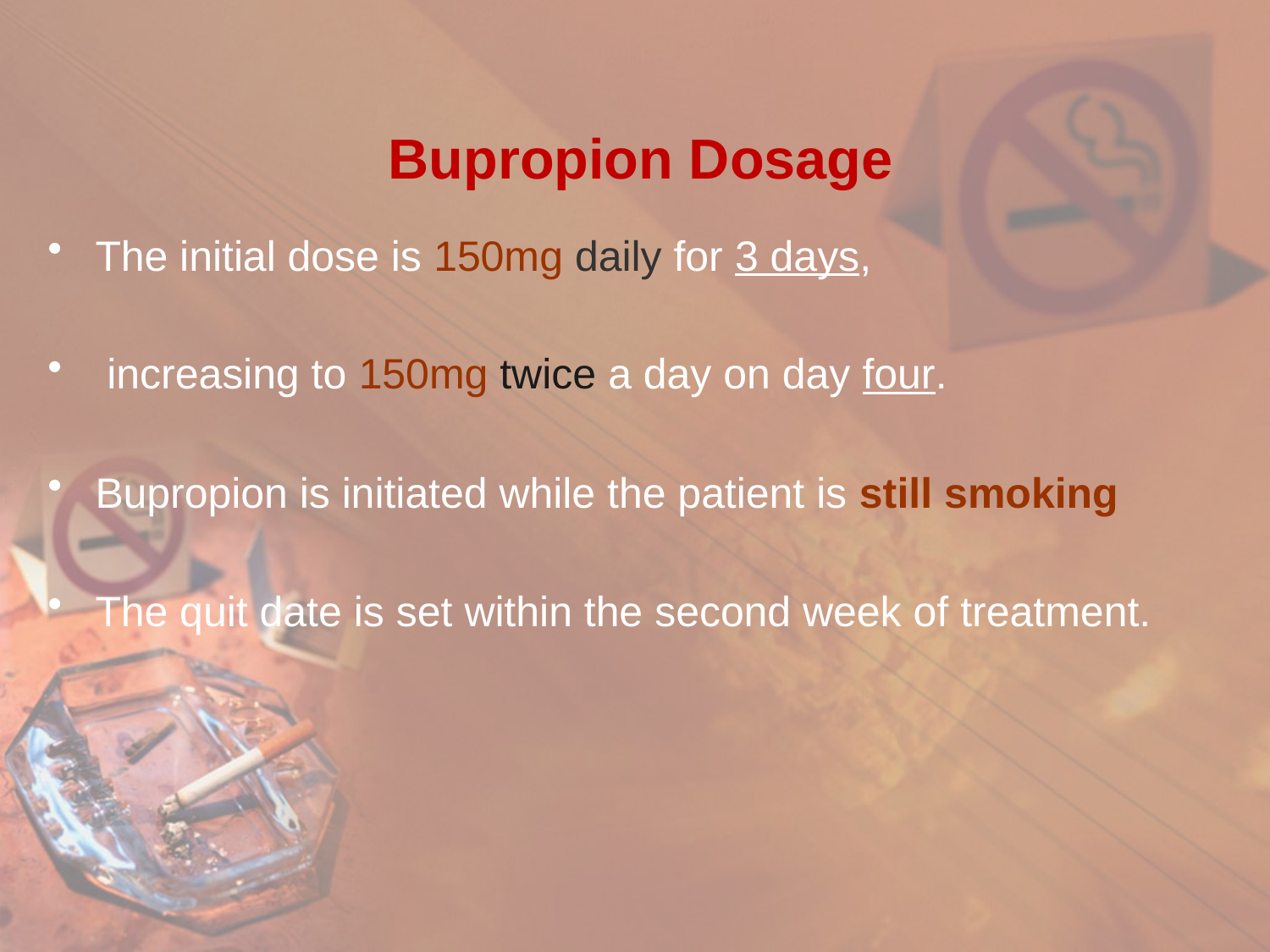

# Bupropion Dosage
The initial dose is 150mg daily for 3 days,

 increasing to 150mg twice a day on day four.

Bupropion is initiated while the patient is still smoking

The quit date is set within the second week of treatment.